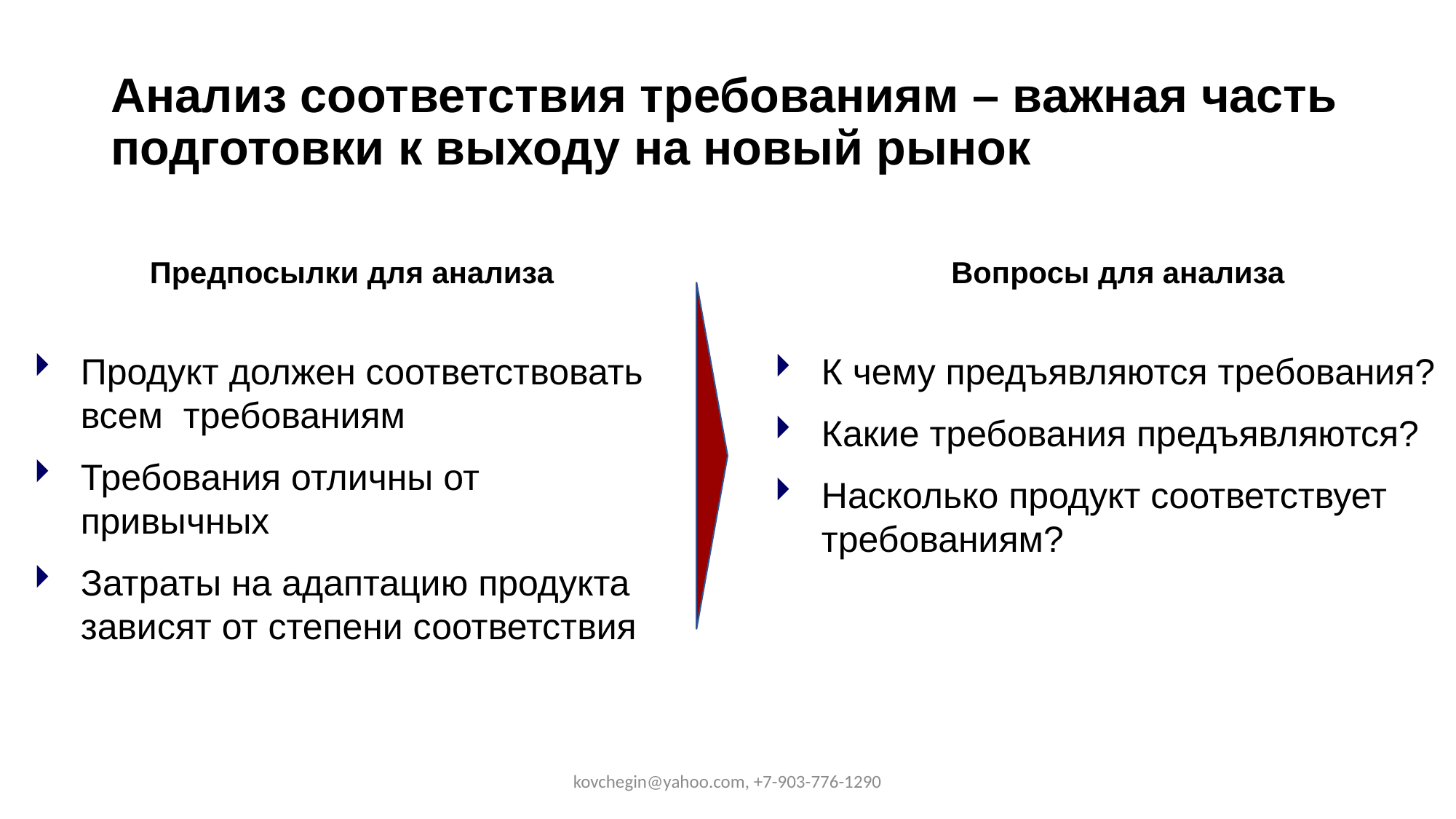

# Анализ соответствия требованиям – важная часть подготовки к выходу на новый рынок
Предпосылки для анализа
Вопросы для анализа
Продукт должен соответствовать всем  требованиям
Требования отличны от привычных
Затраты на адаптацию продукта зависят от степени соответствия
К чему предъявляются требования?
Какие требования предъявляются?
Насколько продукт соответствует требованиям?

kovchegin@yahoo.com, +7-903-776-1290